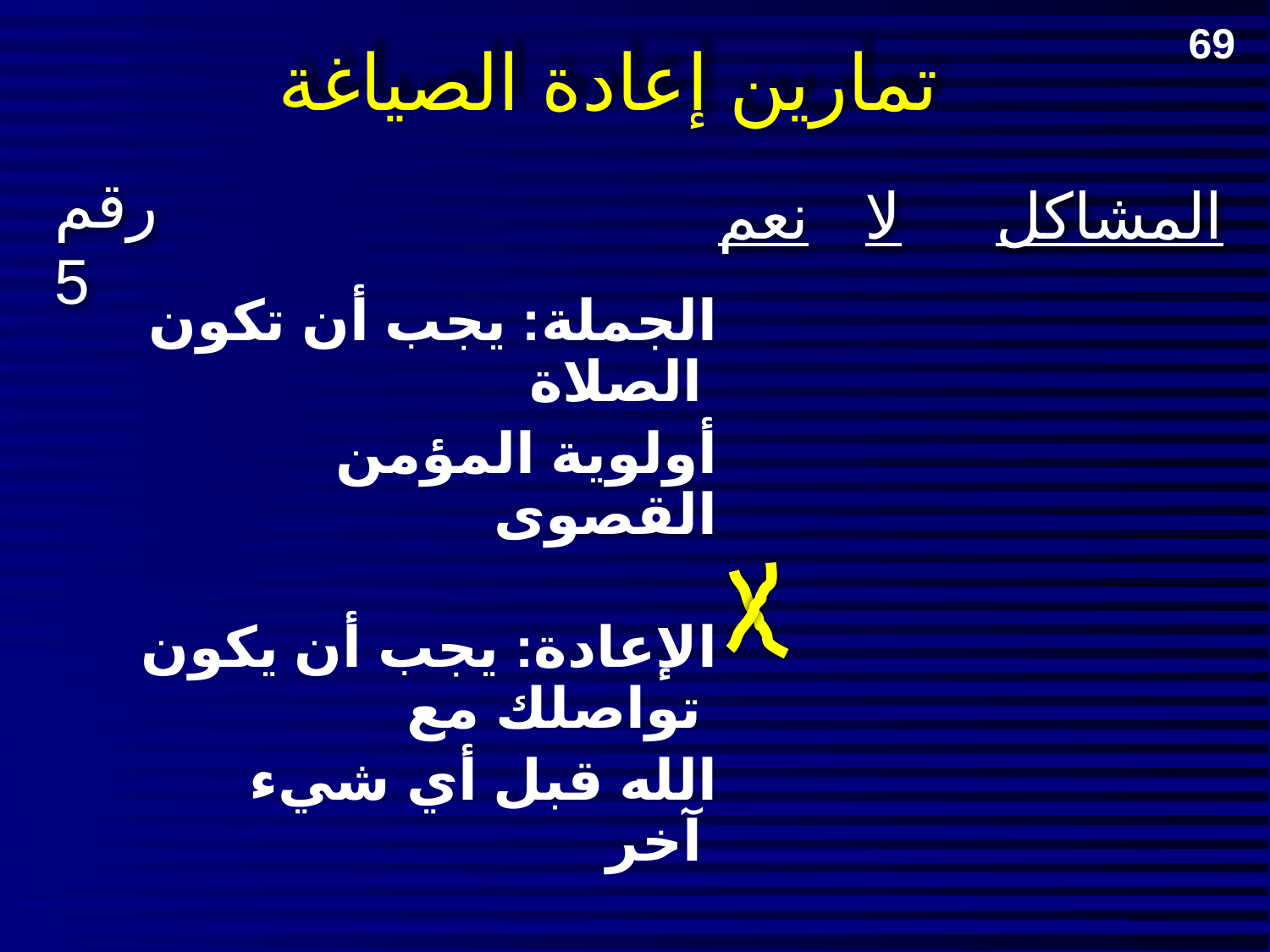

# تمارين إعادة الصياغة
69
رقم 5
نعم
لا
المشاكل
الجملة: يجب أن تكون الصلاة
         أولوية المؤمن القصوى
الإعادة: يجب أن يكون تواصلك مع
          الله قبل أي شيء آخر